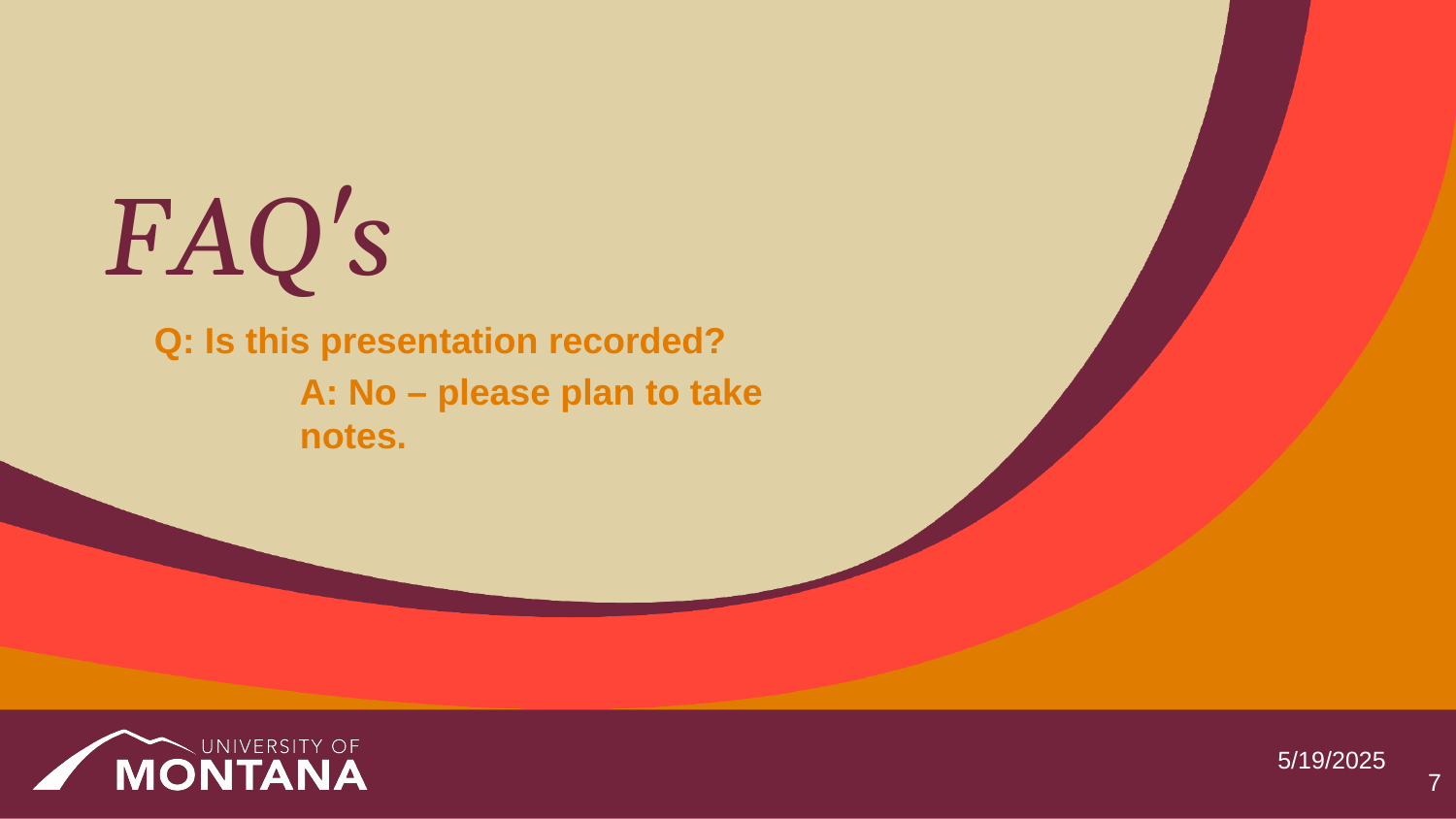

# FAQ's
Q: Is this presentation recorded?
	A: No – please plan to take 	notes.
5/19/2025
7